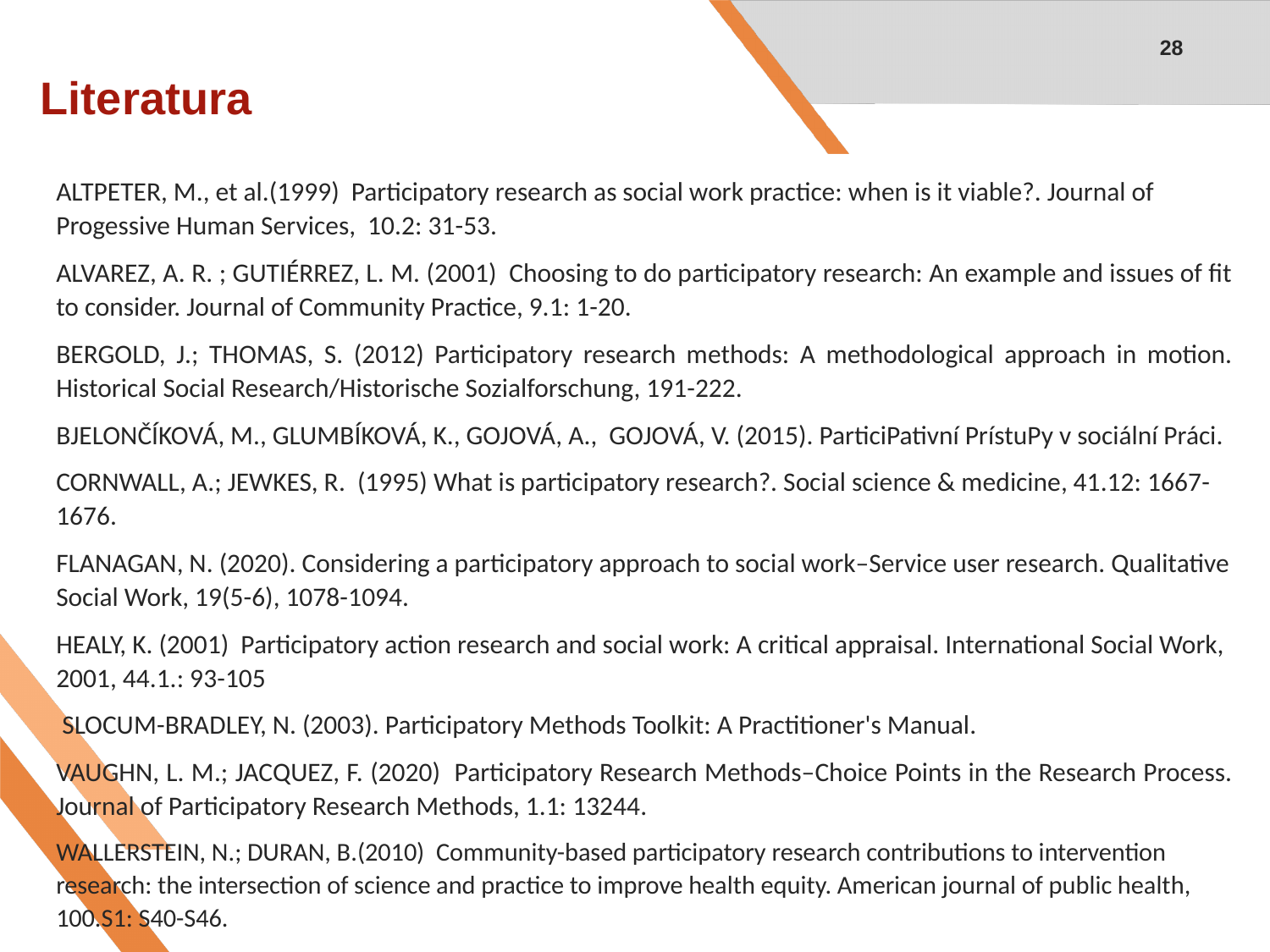

28
# Literatura
ALTPETER, M., et al.(1999)  Participatory research as social work practice: when is it viable?. Journal of Progessive Human Services,  10.2: 31-53.
ALVAREZ, A. R. ; GUTIÉRREZ, L. M. (2001)  Choosing to do participatory research: An example and issues of fit to consider. Journal of Community Practice, 9.1: 1-20.
BERGOLD, J.; THOMAS, S. (2012) Participatory research methods: A methodological approach in motion. Historical Social Research/Historische Sozialforschung, 191-222.
BJELONČÍKOVÁ, M., GLUMBÍKOVÁ, K., GOJOVÁ, A.,  GOJOVÁ, V. (2015). ParticiPativní PrístuPy v sociální Práci.
CORNWALL, A.; JEWKES, R.  (1995) What is participatory research?. Social science & medicine, 41.12: 1667-1676.
FLANAGAN, N. (2020). Considering a participatory approach to social work–Service user research. Qualitative Social Work, 19(5-6), 1078-1094.
HEALY, K. (2001)  Participatory action research and social work: A critical appraisal. International Social Work, 2001, 44.1.: 93-105
 SLOCUM-BRADLEY, N. (2003). Participatory Methods Toolkit: A Practitioner's Manual.
VAUGHN, L. M.; JACQUEZ, F. (2020)  Participatory Research Methods–Choice Points in the Research Process. Journal of Participatory Research Methods, 1.1: 13244.
WALLERSTEIN, N.; DURAN, B.(2010)  Community-based participatory research contributions to intervention research: the intersection of science and practice to improve health equity. American journal of public health, 100.S1: S40-S46.